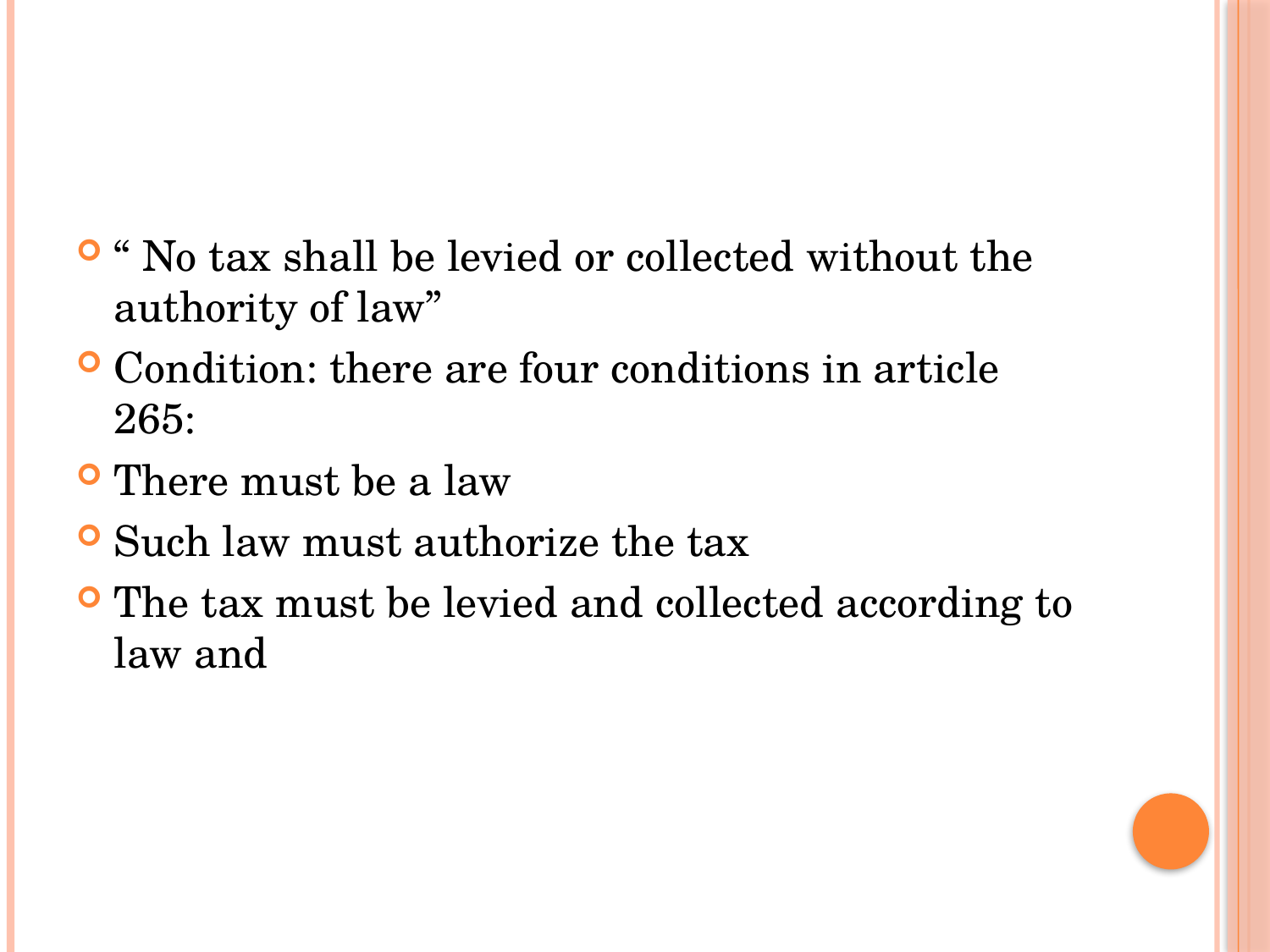

#
“ No tax shall be levied or collected without the authority of law”
Condition: there are four conditions in article 265:
There must be a law
Such law must authorize the tax
The tax must be levied and collected according to law and